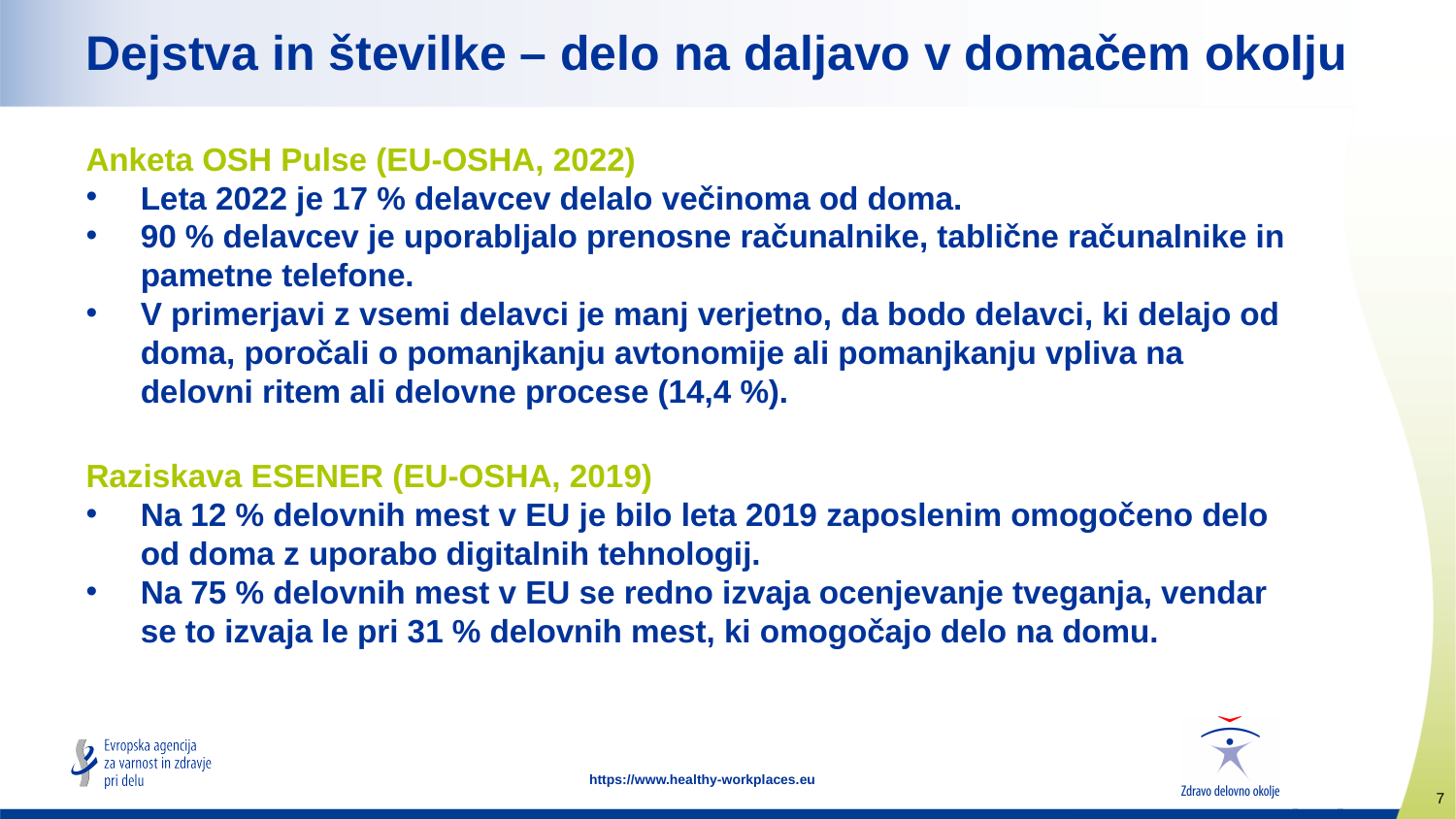

# Dejstva in številke – delo na daljavo v domačem okolju
Anketa OSH Pulse (EU-OSHA, 2022)
Leta 2022 je 17 % delavcev delalo večinoma od doma.
90 % delavcev je uporabljalo prenosne računalnike, tablične računalnike in pametne telefone.
V primerjavi z vsemi delavci je manj verjetno, da bodo delavci, ki delajo od doma, poročali o pomanjkanju avtonomije ali pomanjkanju vpliva na delovni ritem ali delovne procese (14,4 %).

Raziskava ESENER (EU-OSHA, 2019)
Na 12 % delovnih mest v EU je bilo leta 2019 zaposlenim omogočeno delo od doma z uporabo digitalnih tehnologij.
Na 75 % delovnih mest v EU se redno izvaja ocenjevanje tveganja, vendar se to izvaja le pri 31 % delovnih mest, ki omogočajo delo na domu.